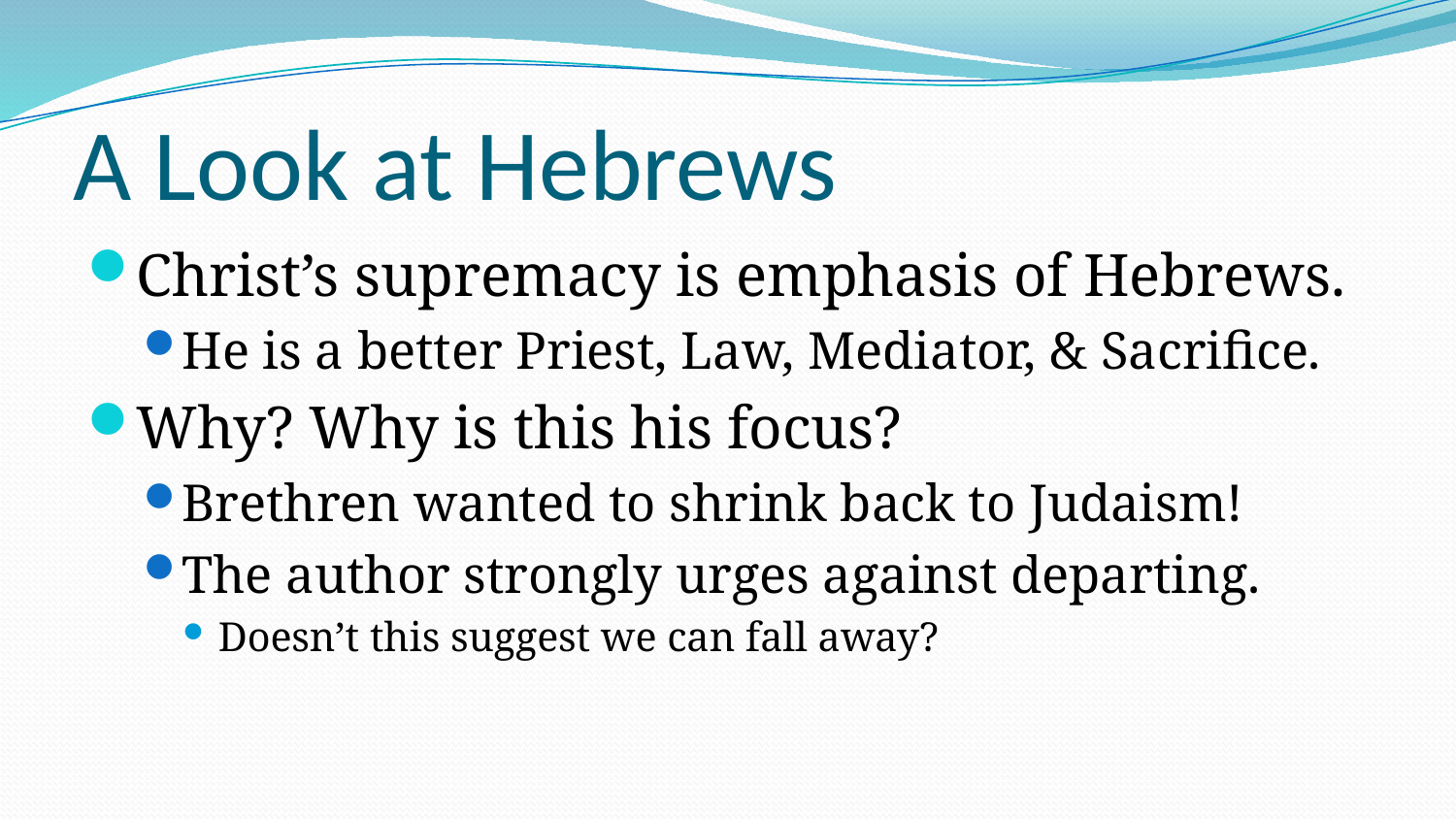

# A Look at Hebrews
Christ’s supremacy is emphasis of Hebrews.
He is a better Priest, Law, Mediator, & Sacrifice.
Why? Why is this his focus?
Brethren wanted to shrink back to Judaism!
The author strongly urges against departing.
Doesn’t this suggest we can fall away?